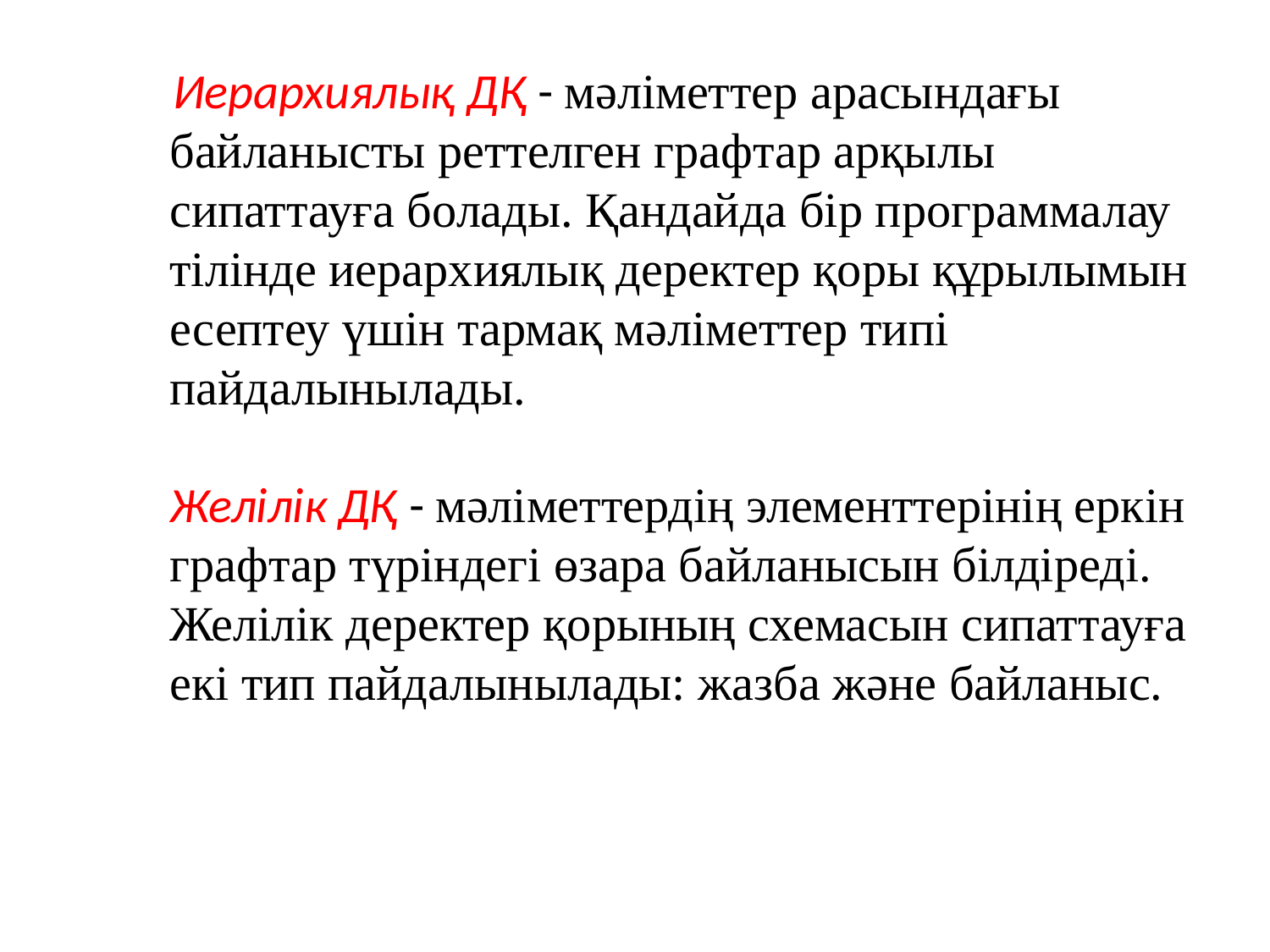

Иерархиялық ДҚ - мәліметтер арасындағы байланысты реттелген графтар арқылы сипаттауға болады. Қандайда бір программалау тілінде иерархиялық деректер қоры құрылымын есептеу үшін тармақ мәліметтер типі пайдалынылады.
Желілік ДҚ - мәліметтердің элементтерінің еркін графтар түріндегі өзара байланысын білдіреді. Желілік деректер қорының схемасын сипаттауға екі тип пайдалынылады: жазба және байланыс.